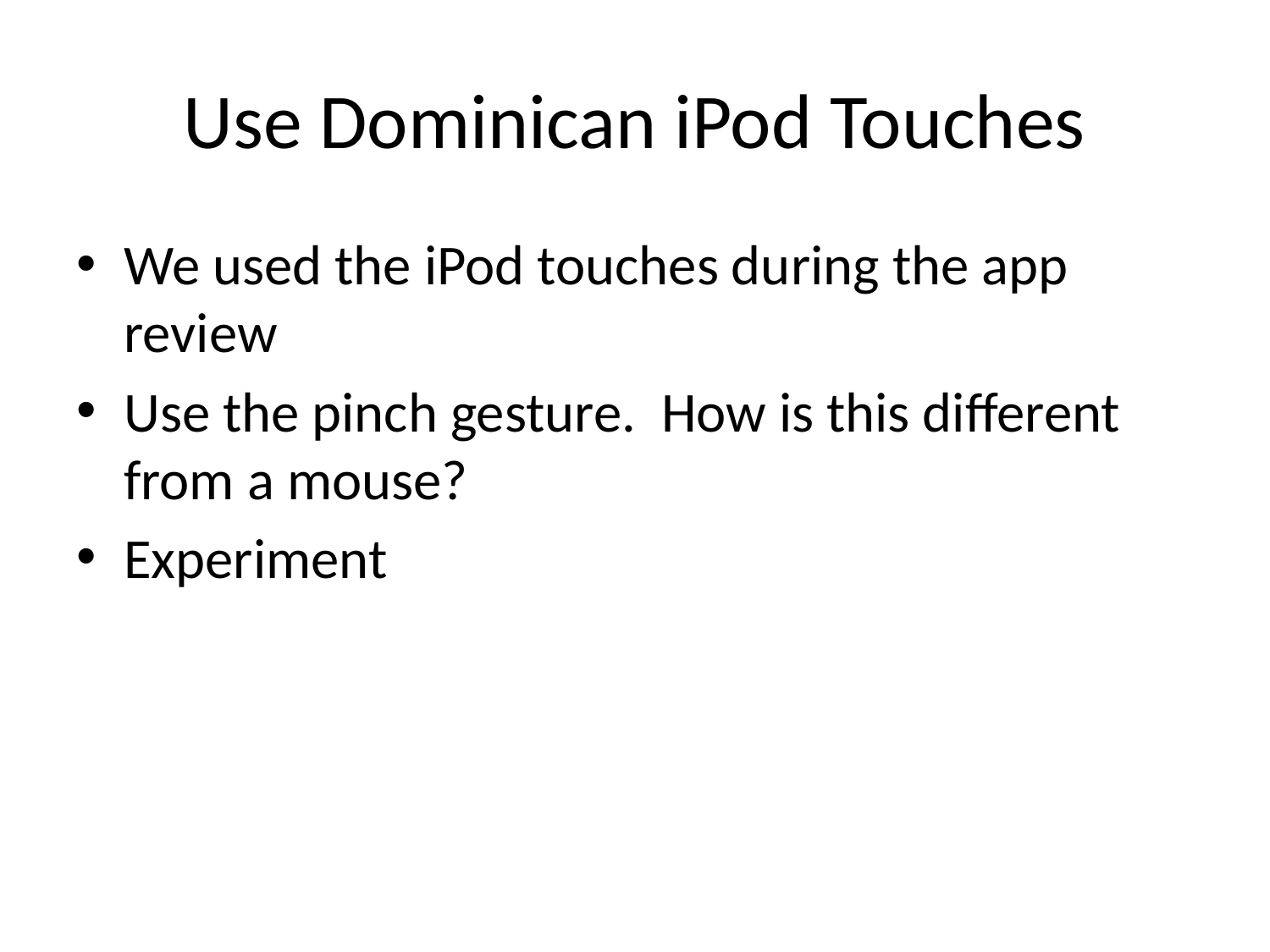

# Use Dominican iPod Touches
We used the iPod touches during the app review
Use the pinch gesture.  How is this different from a mouse?
Experiment